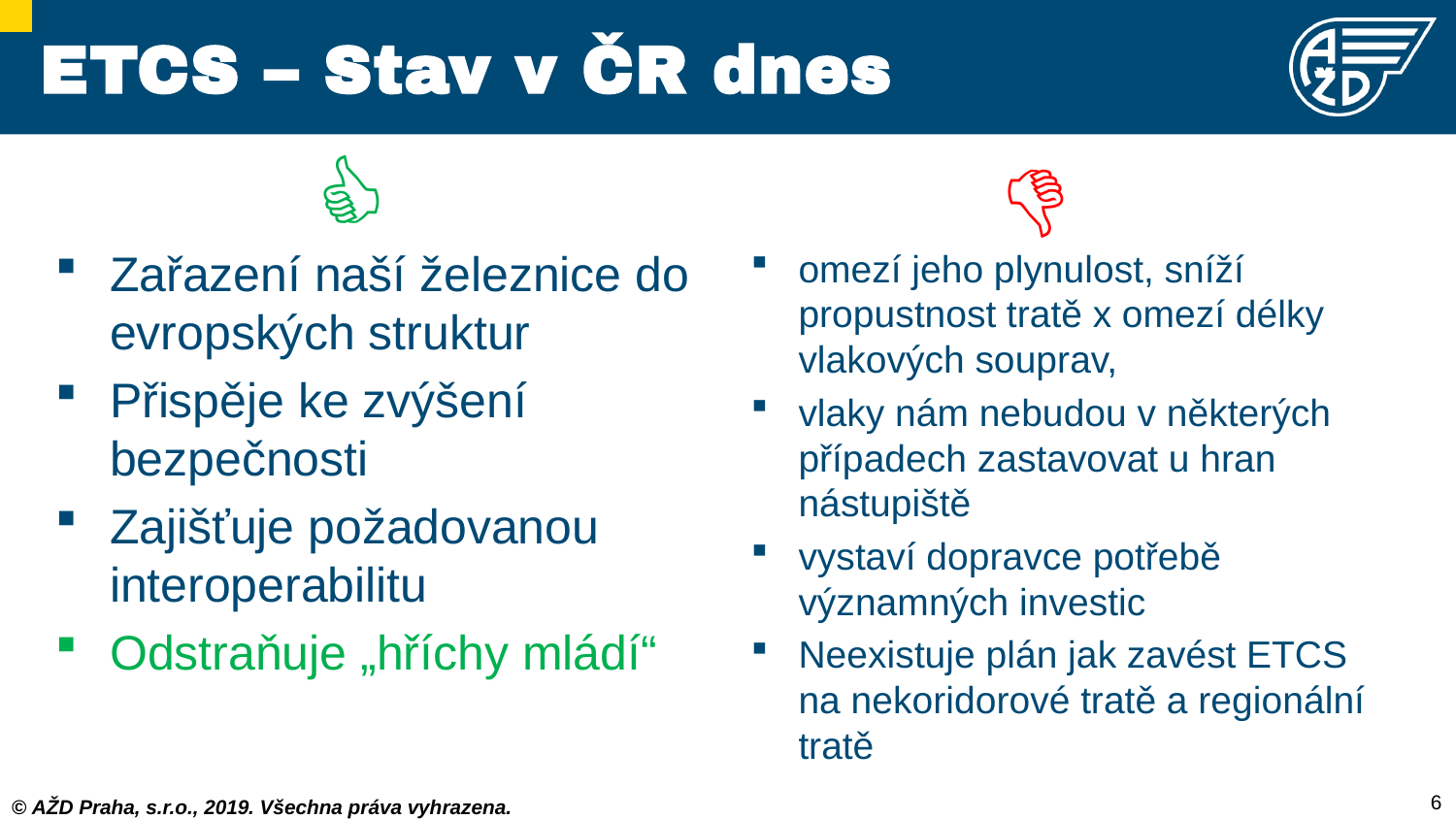

# ETCS – Stav v ČR dnes
👍
👎
Zařazení naší železnice do evropských struktur
Přispěje ke zvýšení bezpečnosti
Zajišťuje požadovanou interoperabilitu
Odstraňuje „hříchy mládí“
omezí jeho plynulost, sníží propustnost tratě x omezí délky vlakových souprav,
vlaky nám nebudou v některých případech zastavovat u hran nástupiště
vystaví dopravce potřebě významných investic
Neexistuje plán jak zavést ETCS na nekoridorové tratě a regionální tratě

6